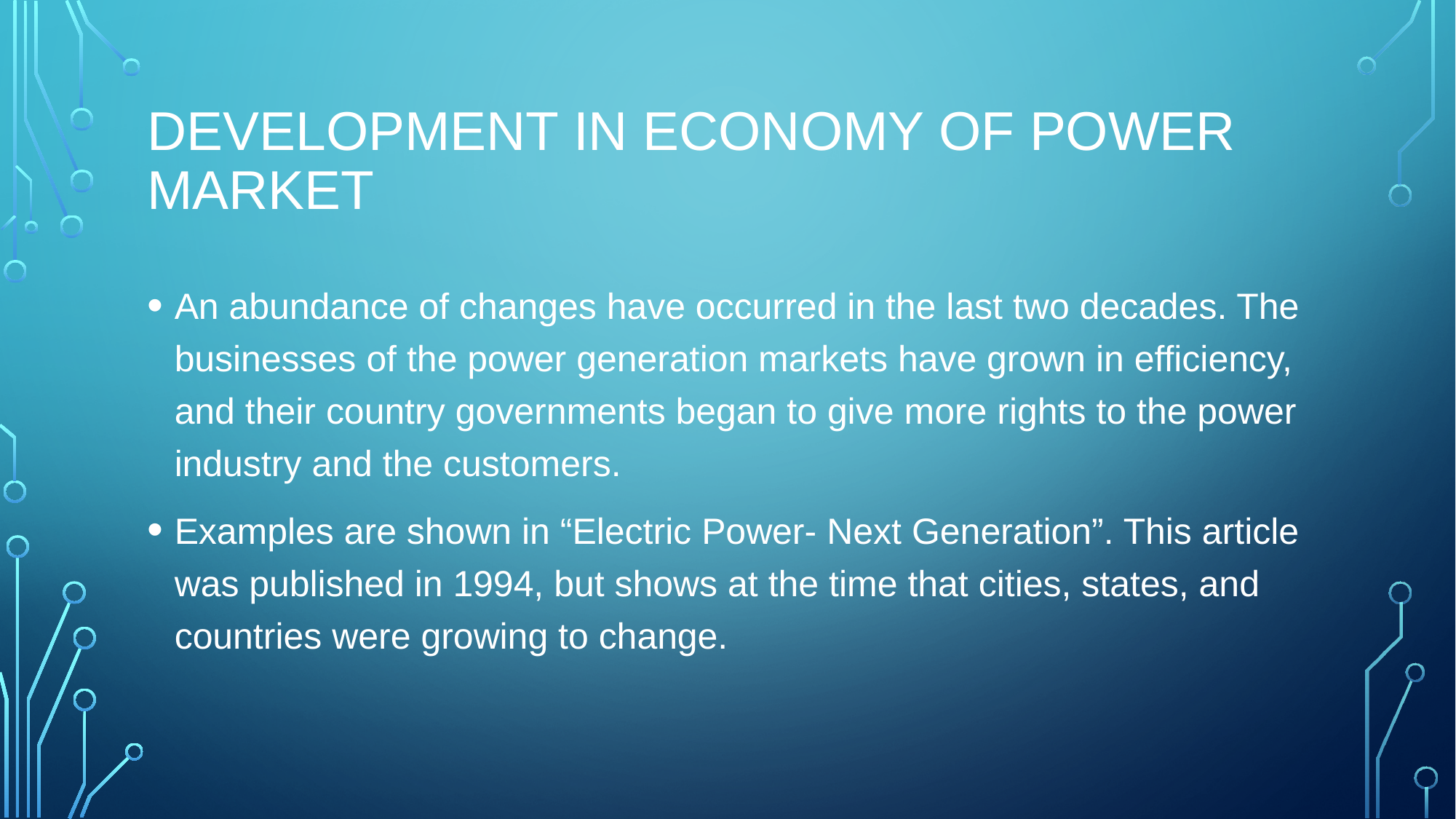

# Development in Economy of Power Market
An abundance of changes have occurred in the last two decades. The businesses of the power generation markets have grown in efficiency, and their country governments began to give more rights to the power industry and the customers.
Examples are shown in “Electric Power- Next Generation”. This article was published in 1994, but shows at the time that cities, states, and countries were growing to change.